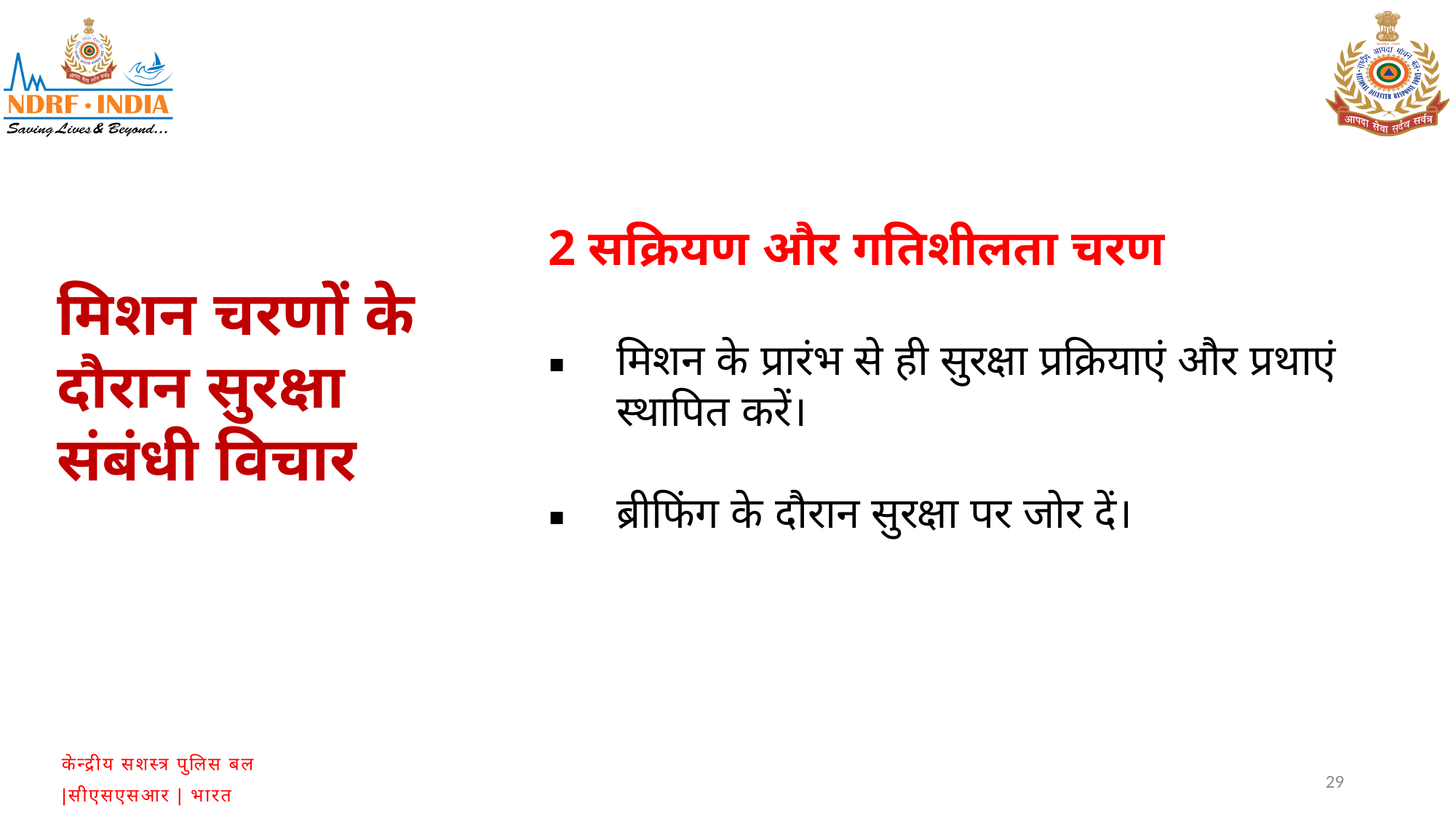

2 सक्रियण और गतिशीलता चरण

मिशन के प्रारंभ से ही सुरक्षा प्रक्रियाएं और प्रथाएं स्थापित करें।

ब्रीफिंग के दौरान सुरक्षा पर जोर दें।

मिशन चरणों के दौरान सुरक्षा संबंधी विचार
29